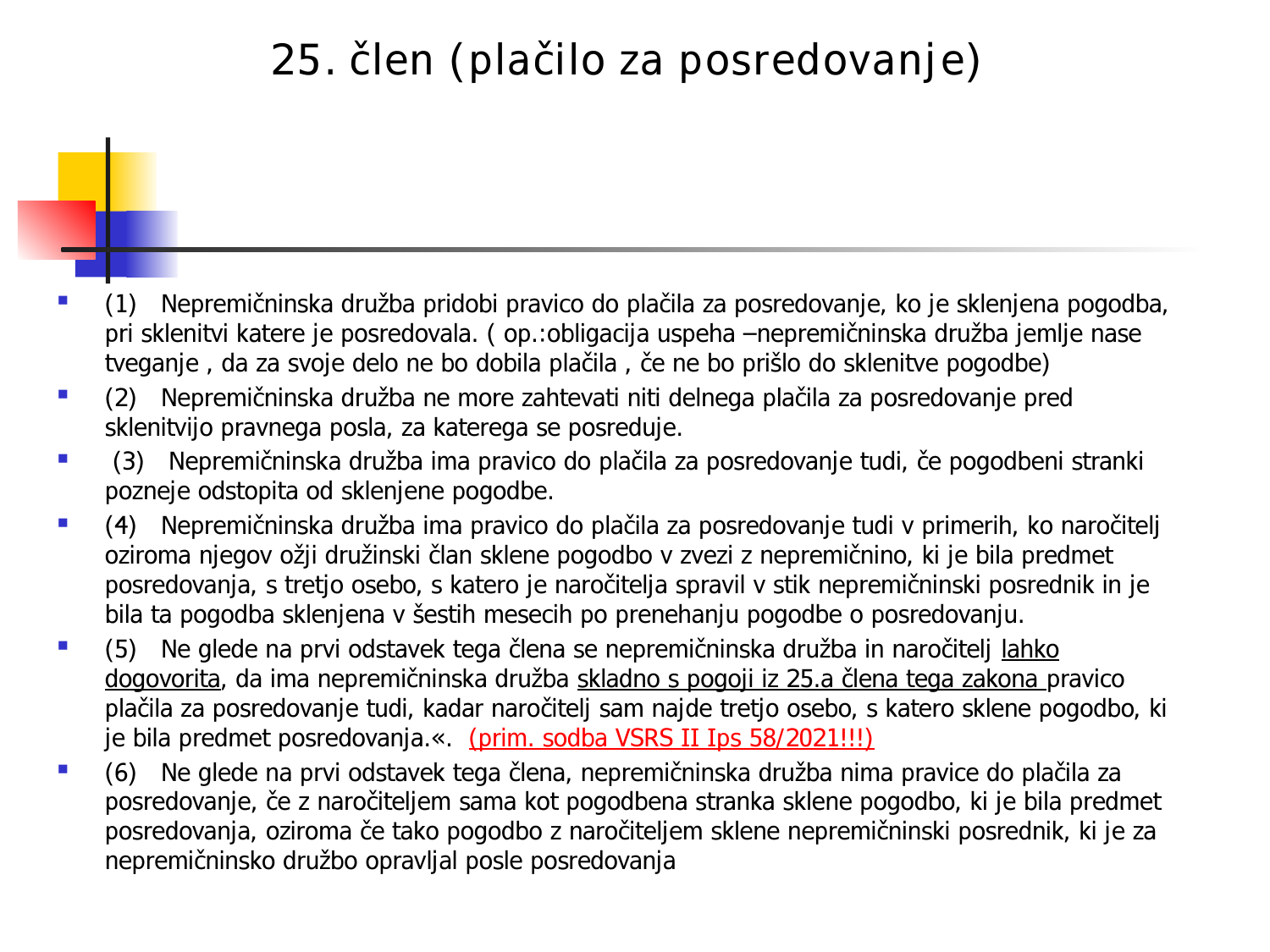

25. člen (plačilo za posredovanje)

(1)   Nepremičninska družba pridobi pravico do plačila za posredovanje, ko je sklenjena pogodba, pri sklenitvi katere je posredovala. ( op.:obligacija uspeha –nepremičninska družba jemlje nase tveganje , da za svoje delo ne bo dobila plačila , če ne bo prišlo do sklenitve pogodbe)
(2)   Nepremičninska družba ne more zahtevati niti delnega plačila za posredovanje pred sklenitvijo pravnega posla, za katerega se posreduje.
 (3)   Nepremičninska družba ima pravico do plačila za posredovanje tudi, če pogodbeni stranki pozneje odstopita od sklenjene pogodbe.
(4)   Nepremičninska družba ima pravico do plačila za posredovanje tudi v primerih, ko naročitelj oziroma njegov ožji družinski član sklene pogodbo v zvezi z nepremičnino, ki je bila predmet posredovanja, s tretjo osebo, s katero je naročitelja spravil v stik nepremičninski posrednik in je bila ta pogodba sklenjena v šestih mesecih po prenehanju pogodbe o posredovanju.
(5)   Ne glede na prvi odstavek tega člena se nepremičninska družba in naročitelj lahko dogovorita, da ima nepremičninska družba skladno s pogoji iz 25.a člena tega zakona pravico plačila za posredovanje tudi, kadar naročitelj sam najde tretjo osebo, s katero sklene pogodbo, ki je bila predmet posredovanja.«.  (prim. sodba VSRS II Ips 58/2021!!!)
(6)   Ne glede na prvi odstavek tega člena, nepremičninska družba nima pravice do plačila za posredovanje, če z naročiteljem sama kot pogodbena stranka sklene pogodbo, ki je bila predmet posredovanja, oziroma če tako pogodbo z naročiteljem sklene nepremičninski posrednik, ki je za nepremičninsko družbo opravljal posle posredovanja